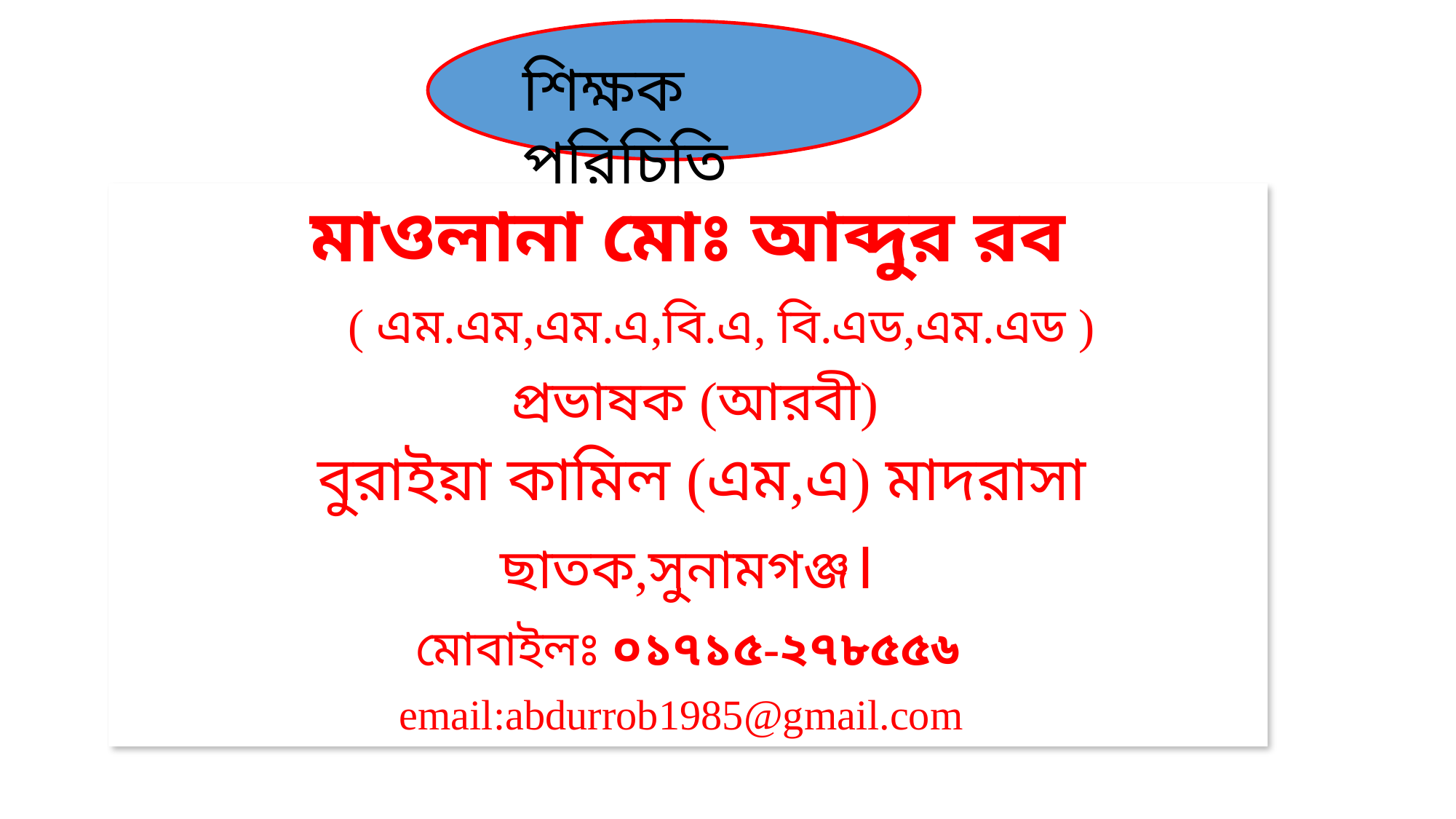

শিক্ষক পরিচিতি
মাওলানা মোঃ আব্দুর রব
    ( এম.এম,এম.এ,বি.এ, বি.এড,এম.এড )
 প্রভাষক (আরবী)
  বুরাইয়া কামিল (এম,এ) মাদরাসা
ছাতক,সুনামগঞ্জ।
মোবাইলঃ ০১৭১৫-২৭৮৫৫৬
email:abdurrob1985@gmail.com